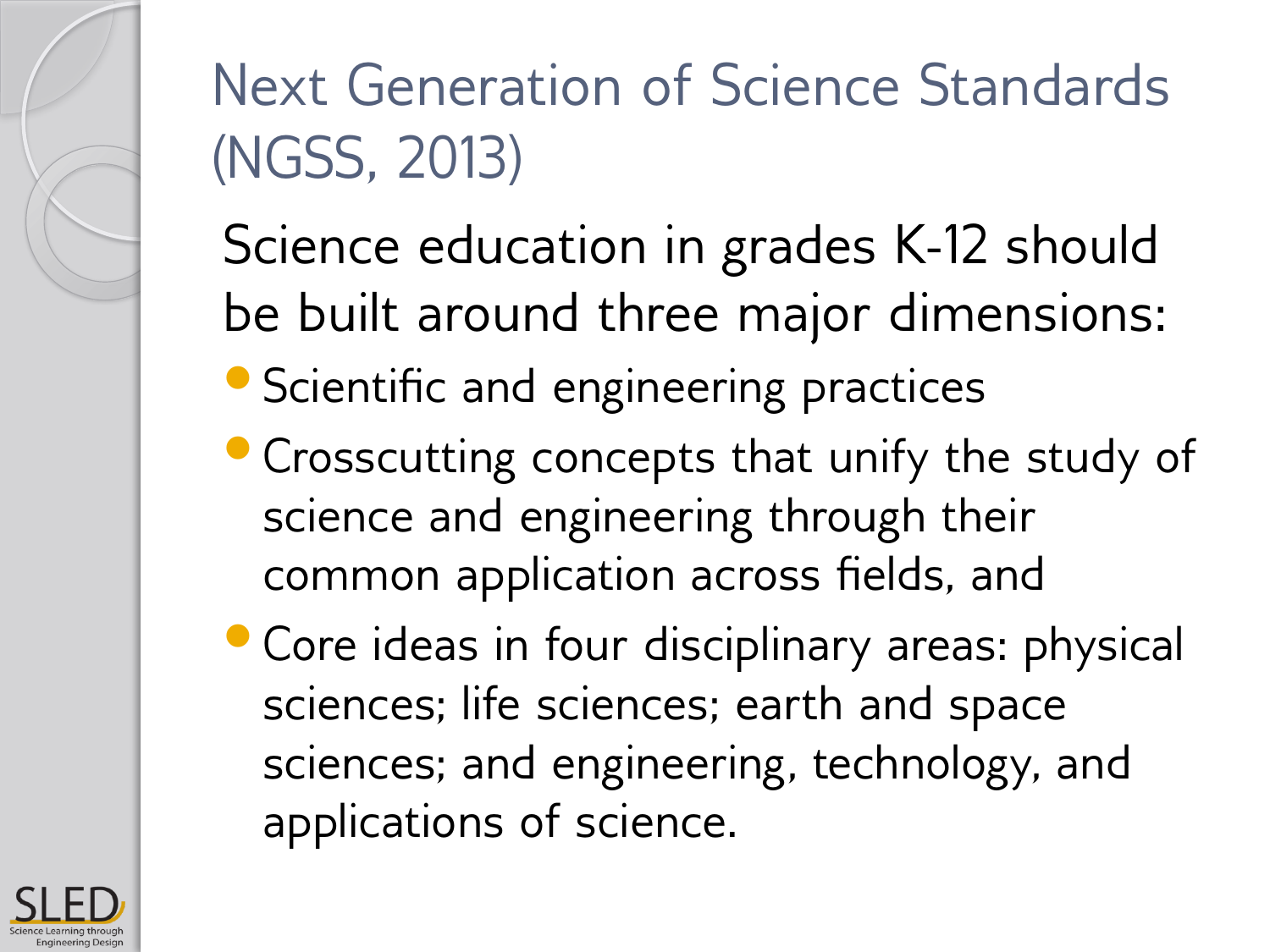

# Next Generation of Science Standards (NGSS, 2013)
Science education in grades K-12 should be built around three major dimensions:
Scientific and engineering practices
Crosscutting concepts that unify the study of science and engineering through their common application across fields, and
Core ideas in four disciplinary areas: physical sciences; life sciences; earth and space sciences; and engineering, technology, and applications of science.